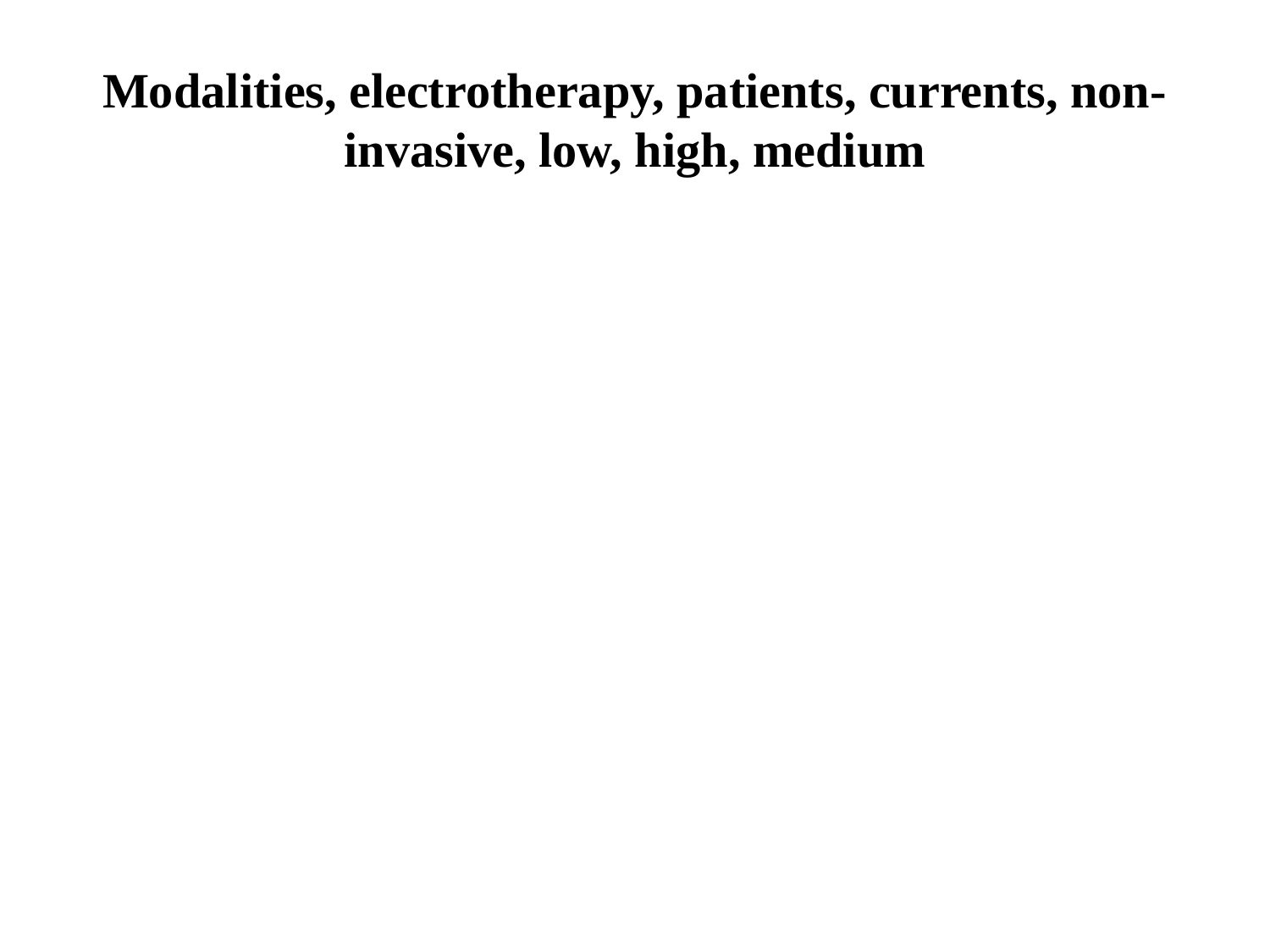

# Modalities, electrotherapy, patients, currents, non-invasive, low, high, medium